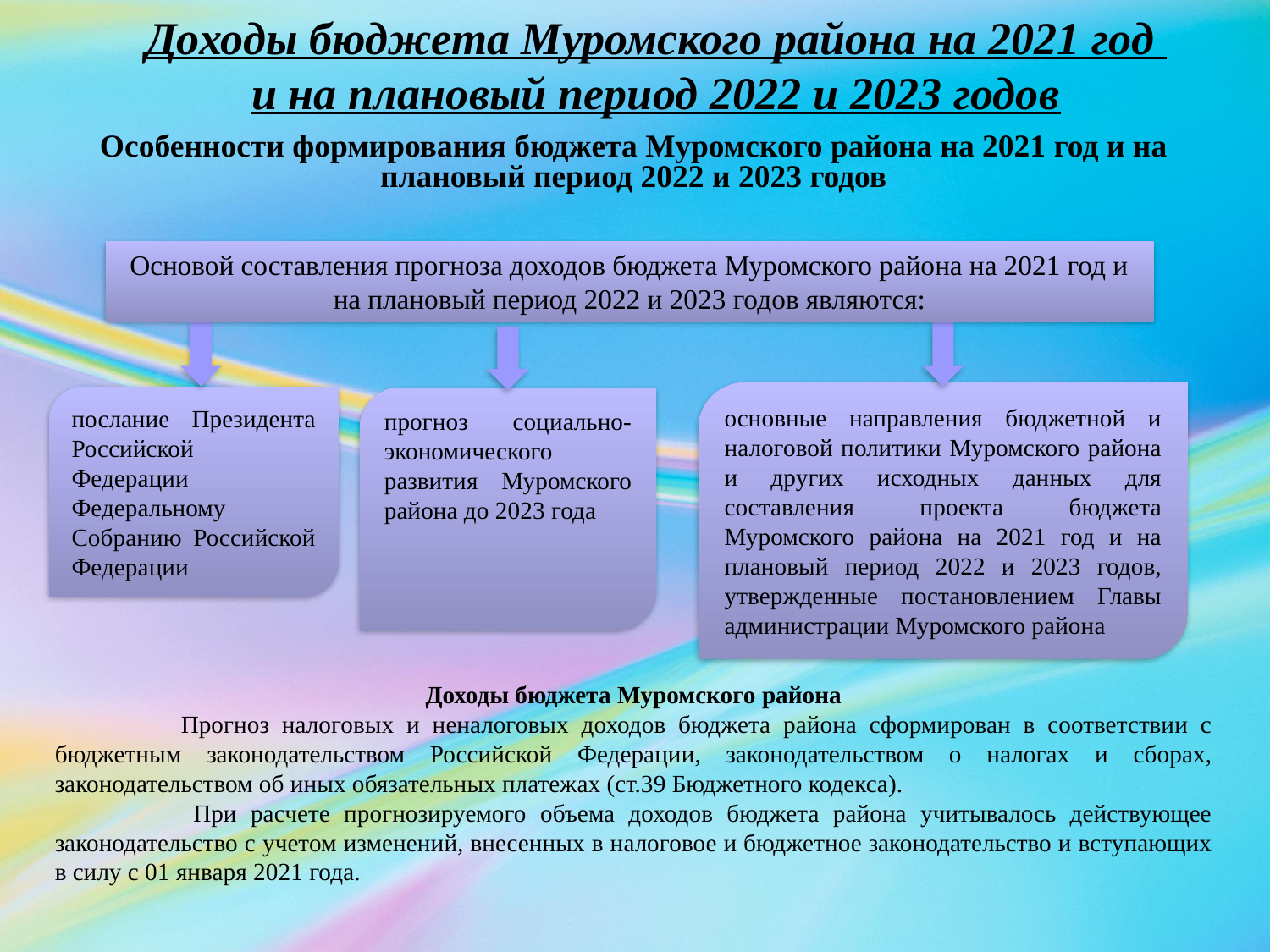

# Доходы бюджета Муромского района на 2021 год и на плановый период 2022 и 2023 годов
Особенности формирования бюджета Муромского района на 2021 год и на плановый период 2022 и 2023 годов

Доходы бюджета Муромского района
          Прогноз налоговых и неналоговых доходов бюджета района сформирован в соответствии с бюджетным законодательством Российской Федерации, законодательством о налогах и сборах, законодательством об иных обязательных платежах (ст.39 Бюджетного кодекса).
          При расчете прогнозируемого объема доходов бюджета района учитывалось действующее законодательство с учетом изменений, внесенных в налоговое и бюджетное законодательство и вступающих в силу с 01 января 2021 года.

Основой составления прогноза доходов бюджета Муромского района на 2021 год и на плановый период 2022 и 2023 годов являются:

основные направления бюджетной и налоговой политики Муромского района и других исходных данных для составления проекта бюджета Муромского района на 2021 год и на плановый период 2022 и 2023 годов, утвержденные постановлением Главы администрации Муромского района
послание Президента Российской Федерации Федеральному Собранию Российской Федерации
прогноз социально-экономического развития Муромского района до 2023 года